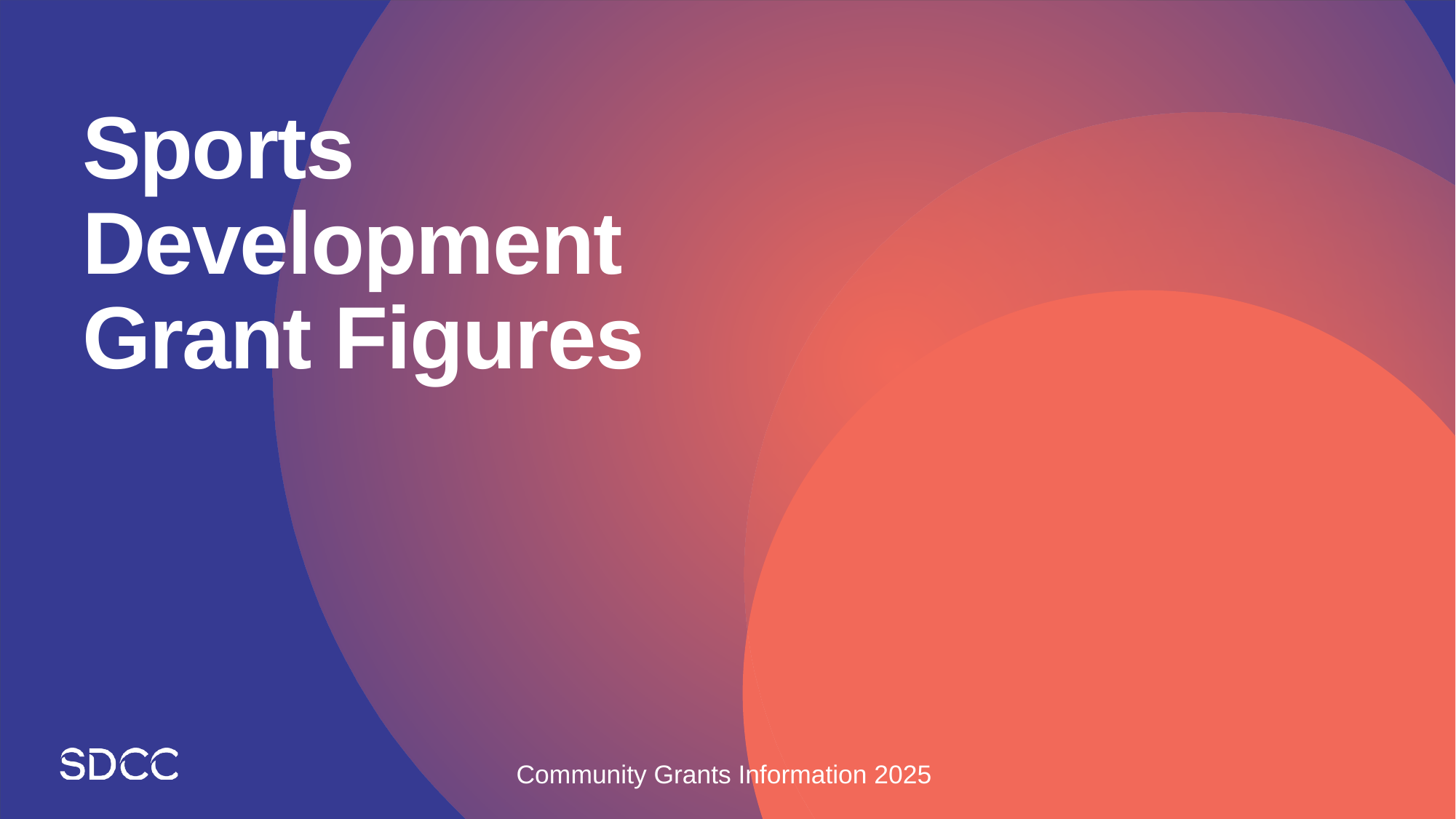

# Sports Development Grant Figures
Community Grants Information 2025